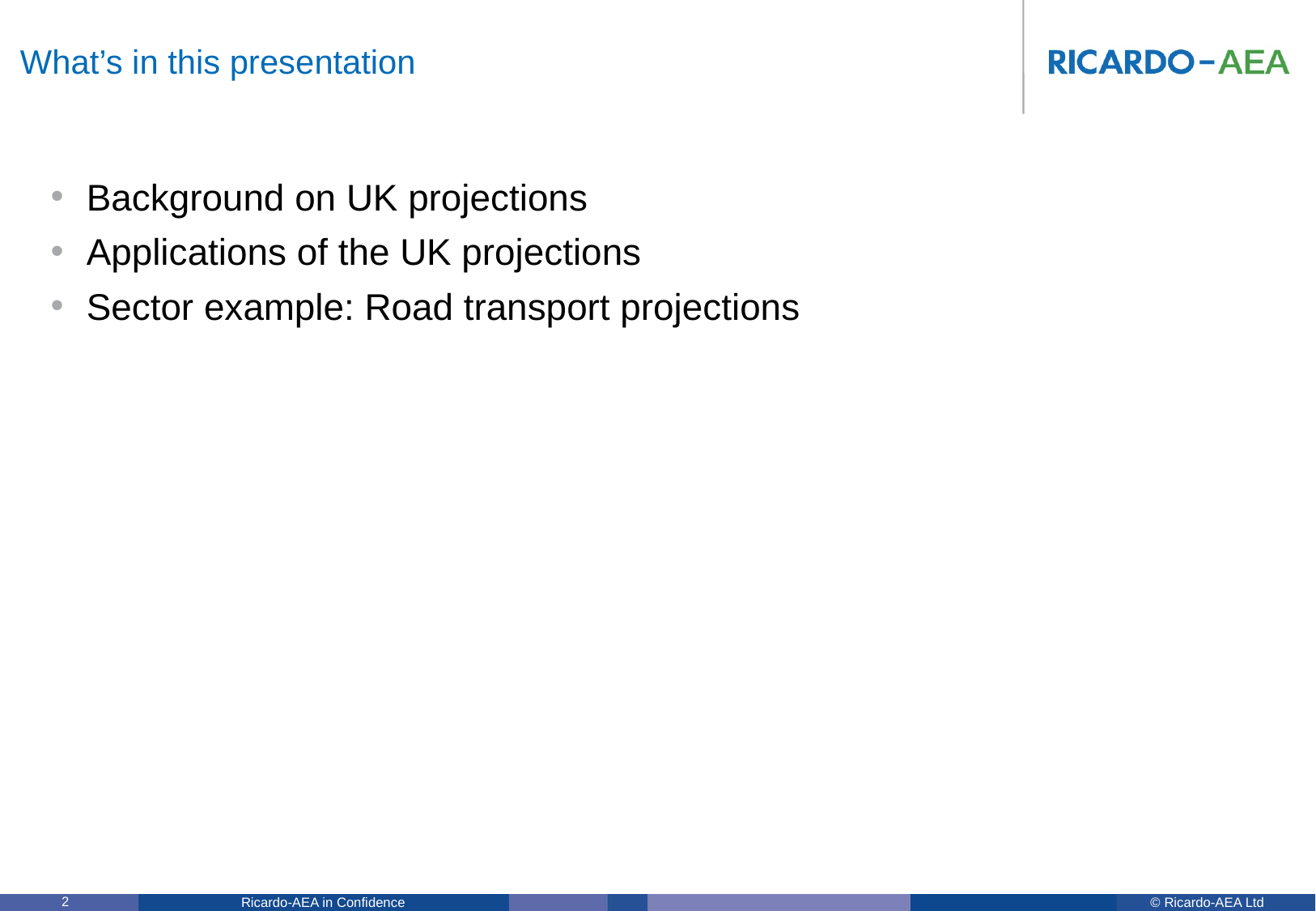

# What’s in this presentation
Background on UK projections
Applications of the UK projections
Sector example: Road transport projections